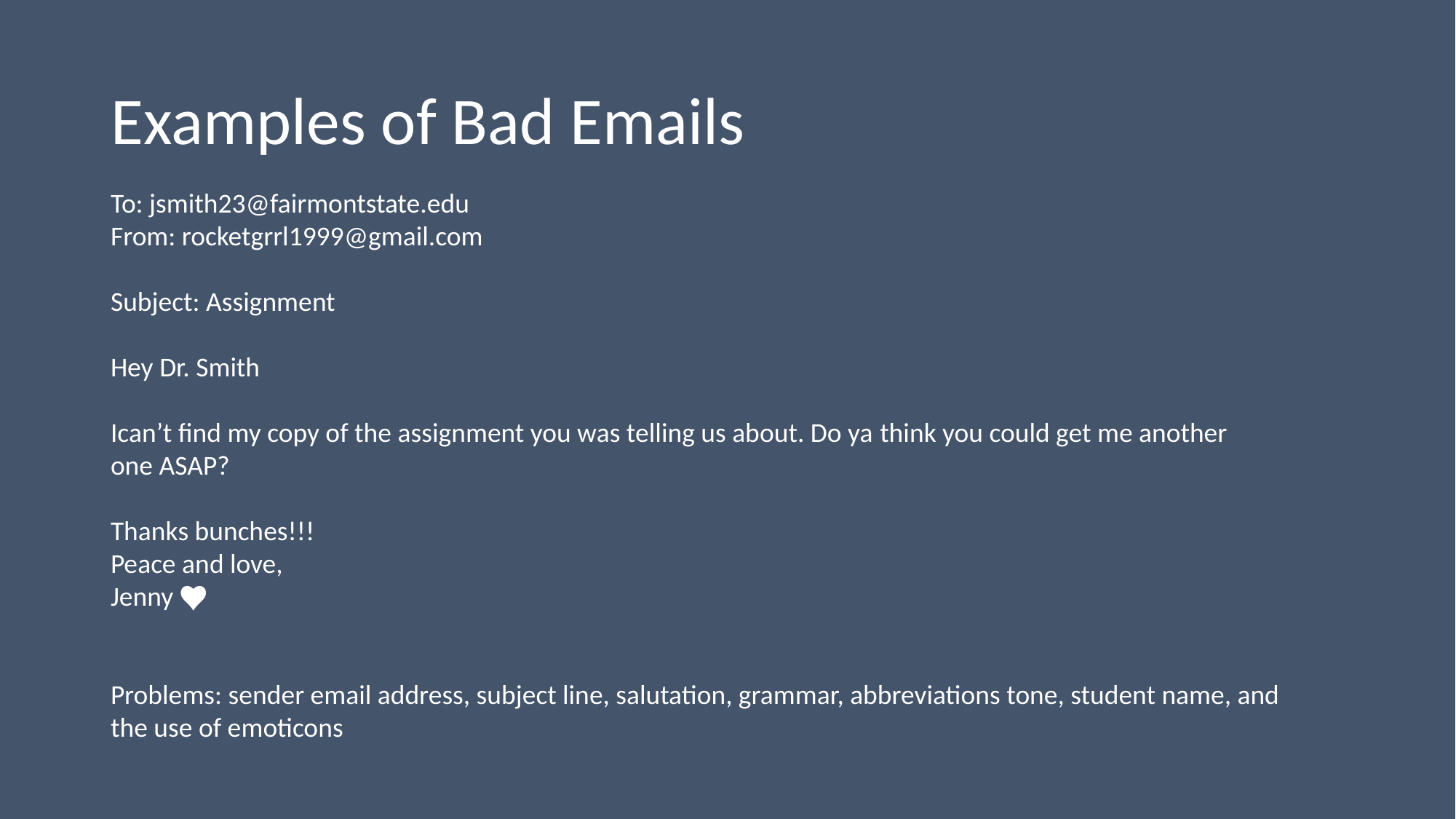

# Examples of Bad Emails
To: jsmith23@fairmontstate.edu
From: rocketgrrl1999@gmail.com
Subject: Assignment

Hey Dr. Smith

Ican’t find my copy of the assignment you was telling us about. Do ya think you could get me another
one ASAP?

Thanks bunches!!!
Peace and love,
Jenny ♥

Problems: sender email address, subject line, salutation, grammar, abbreviations tone, student name, and the use of emoticons